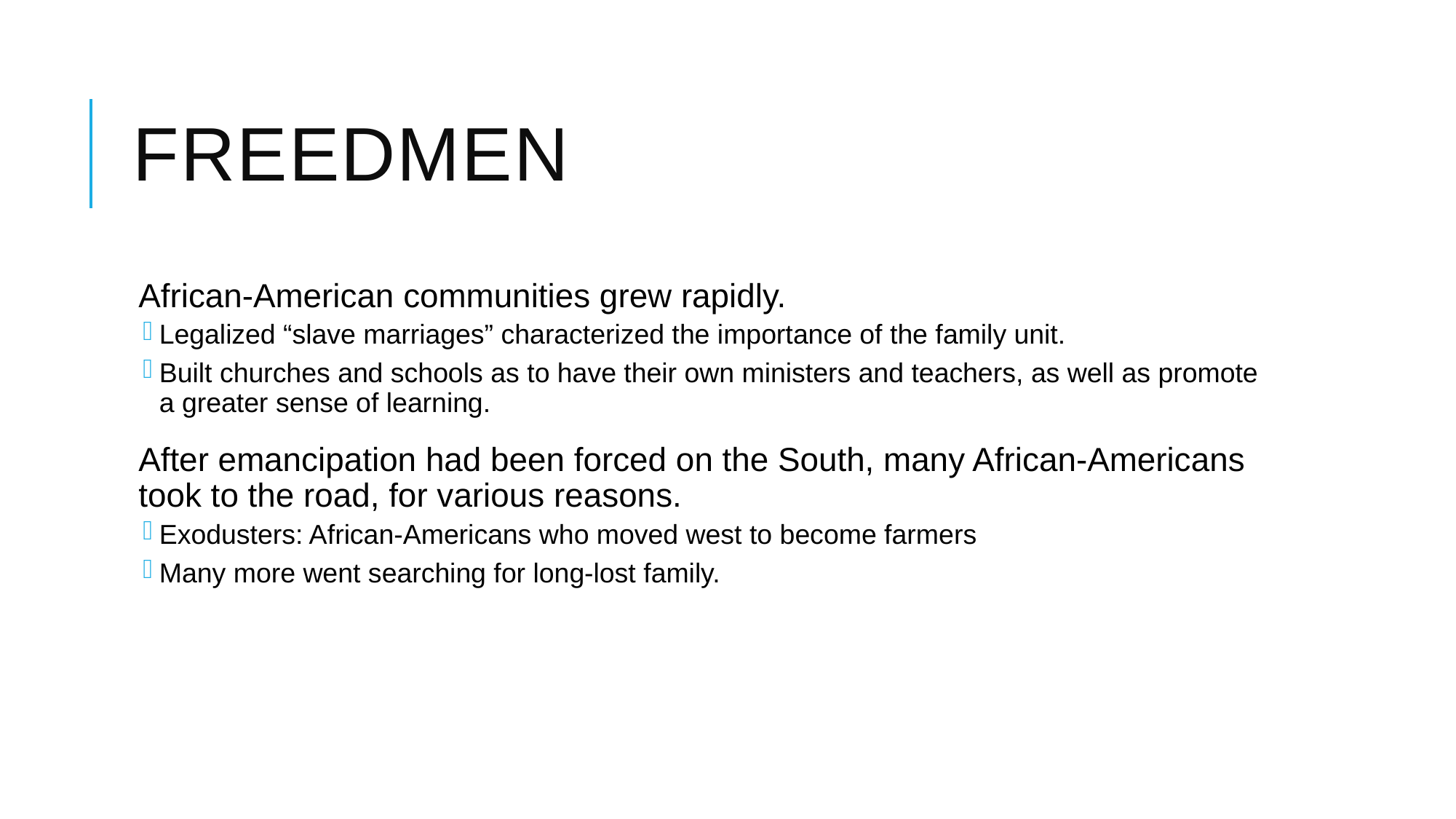

# Freedmen
African-American communities grew rapidly.
Legalized “slave marriages” characterized the importance of the family unit.
Built churches and schools as to have their own ministers and teachers, as well as promote a greater sense of learning.
After emancipation had been forced on the South, many African-Americans took to the road, for various reasons.
Exodusters: African-Americans who moved west to become farmers
Many more went searching for long-lost family.